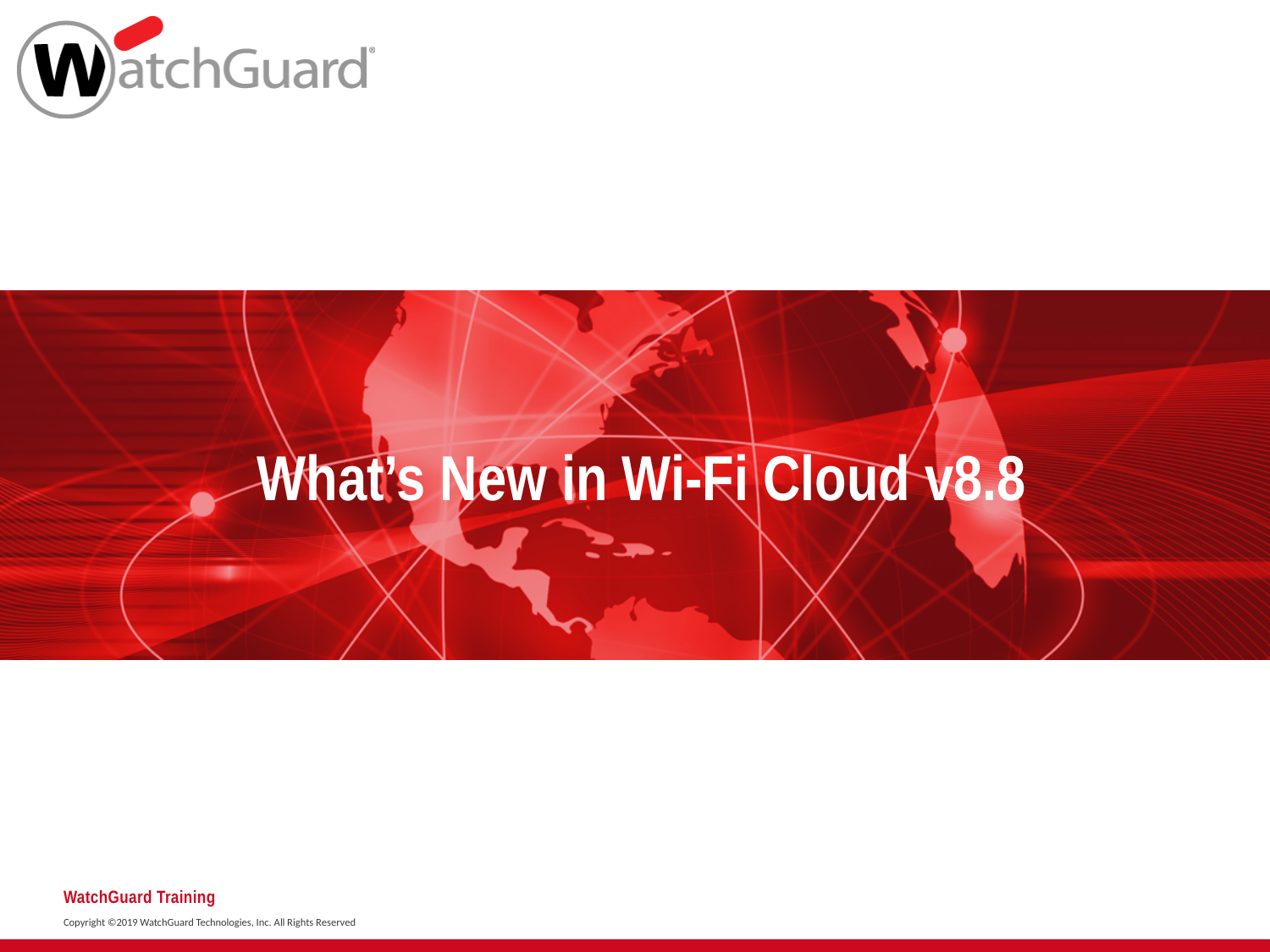

# What’s New in Wi-Fi Cloud v8.8